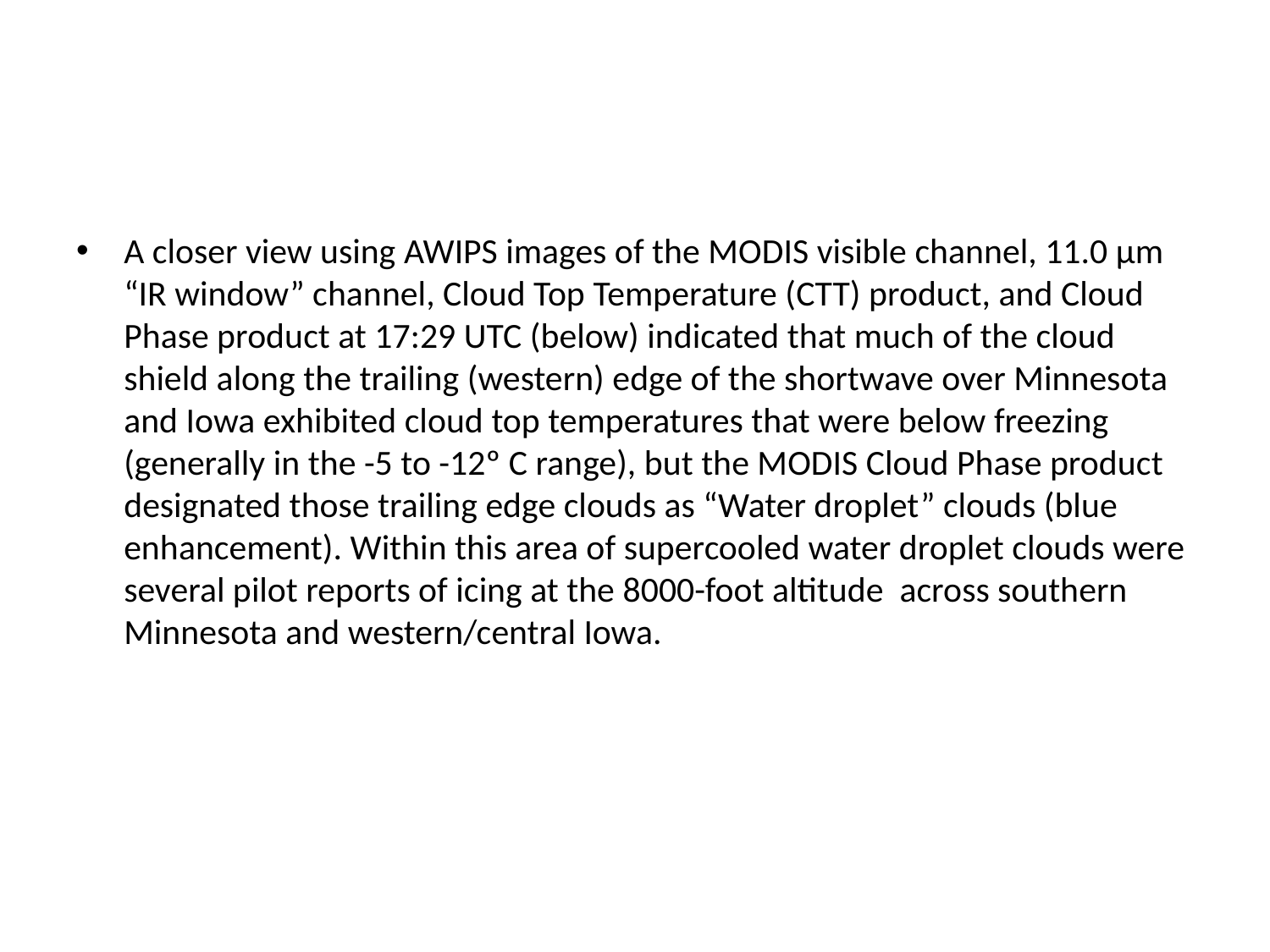

#
A closer view using AWIPS images of the MODIS visible channel, 11.0 µm “IR window” channel, Cloud Top Temperature (CTT) product, and Cloud Phase product at 17:29 UTC (below) indicated that much of the cloud shield along the trailing (western) edge of the shortwave over Minnesota and Iowa exhibited cloud top temperatures that were below freezing (generally in the -5 to -12º C range), but the MODIS Cloud Phase product designated those trailing edge clouds as “Water droplet” clouds (blue enhancement). Within this area of supercooled water droplet clouds were several pilot reports of icing at the 8000-foot altitude  across southern Minnesota and western/central Iowa.